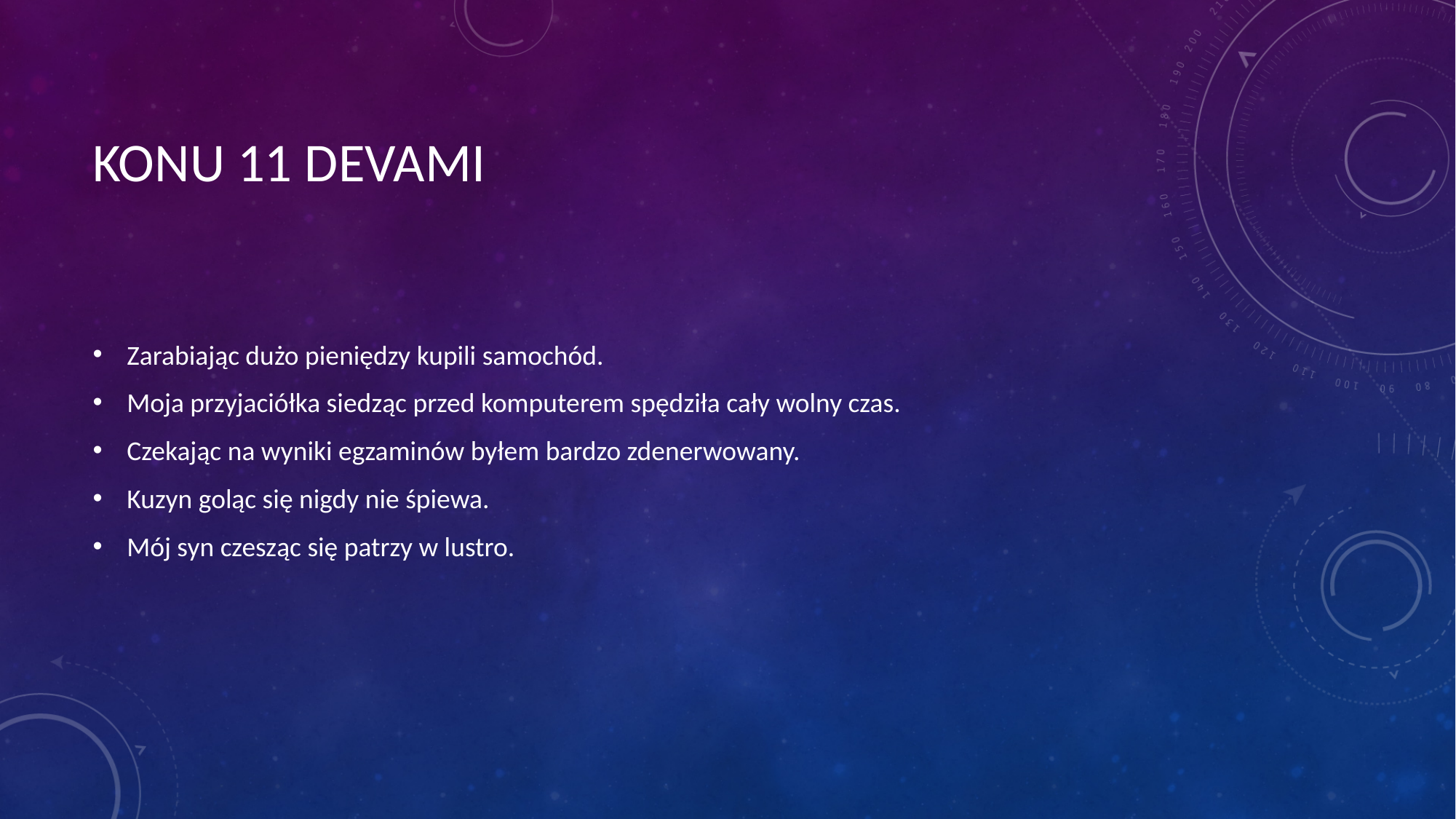

# Konu 11 devamı
Zarabiając dużo pieniędzy kupili samochód.
Moja przyjaciółka siedząc przed komputerem spędziła cały wolny czas.
Czekając na wyniki egzaminów byłem bardzo zdenerwowany.
Kuzyn goląc się nigdy nie śpiewa.
Mój syn czesząc się patrzy w lustro.